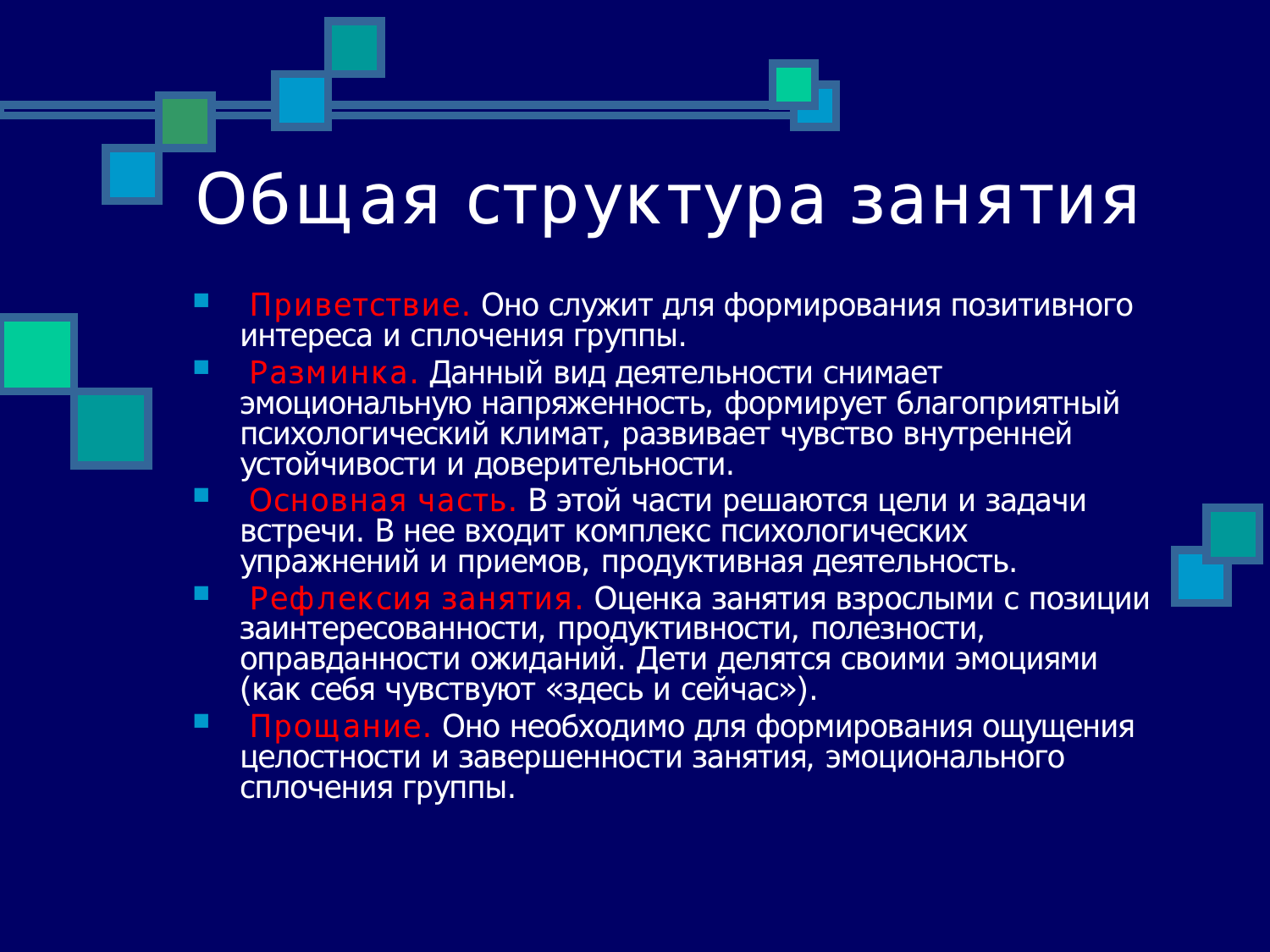

# Общая структура занятия
 Приветствие. Оно служит для формирования позитивного интереса и сплочения группы.
 Разминка. Данный вид деятельности снимает эмоциональную напряженность, формирует благоприятный психологический климат, развивает чувство внутренней устойчивости и доверительности.
 Основная часть. В этой части решаются цели и задачи встречи. В нее входит комплекс психологических упражнений и приемов, продуктивная деятельность.
 Рефлексия занятия. Оценка занятия взрослыми с позиции заинтересованности, продуктивности, полезности, оправданности ожиданий. Дети делятся своими эмоциями (как себя чувствуют «здесь и сейчас»).
 Прощание. Оно необходимо для формирования ощущения целостности и завершенности занятия, эмоционального сплочения группы.